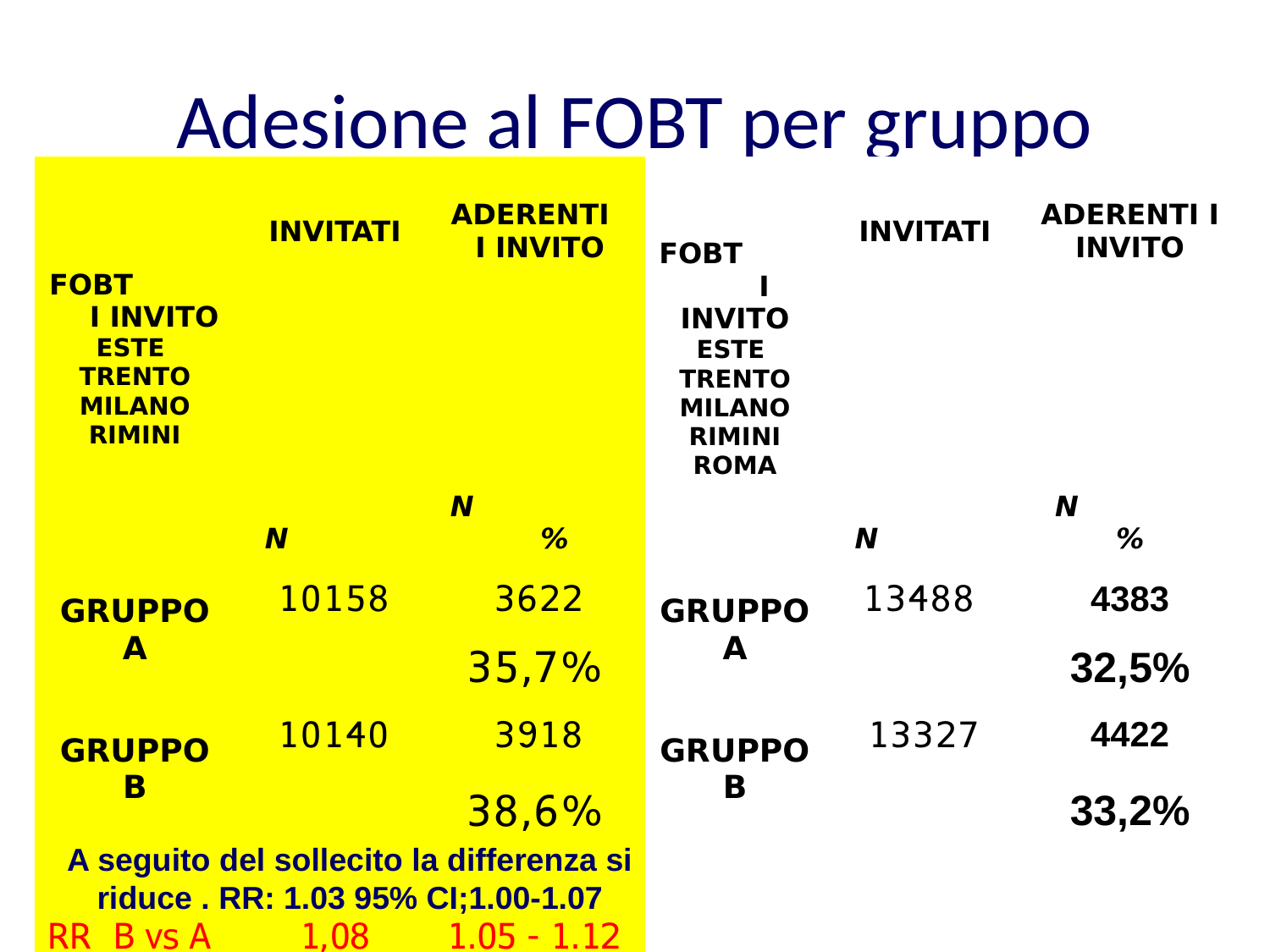

Adesione al FOBT per gruppo
| FOBT I INVITO ESTE TRENTO MILANO RIMINI | INVITATI | ADERENTI I INVITO | FOBT I INVITO ESTE TRENTO MILANO RIMINI ROMA | INVITATI | ADERENTI I INVITO |
| --- | --- | --- | --- | --- | --- |
|  | N | N % |  | N | N % |
| GRUPPO A | 10158 | 3622 | GRUPPO A | 13488 | 4383 |
|  |  | 35,7% |  |  | 32,5% |
| GRUPPO B | 10140 | 3918 | GRUPPO B | 13327 | 4422 |
|  |  | 38,6% |  |  | 33,2% |
|  |  |  |  |  |  |
| RR B vs A | 1,08 | 1.05 - 1.12 |  |  |  |

A seguito del sollecito la differenza si riduce . RR: 1.03 95% CI;1.00-1.07